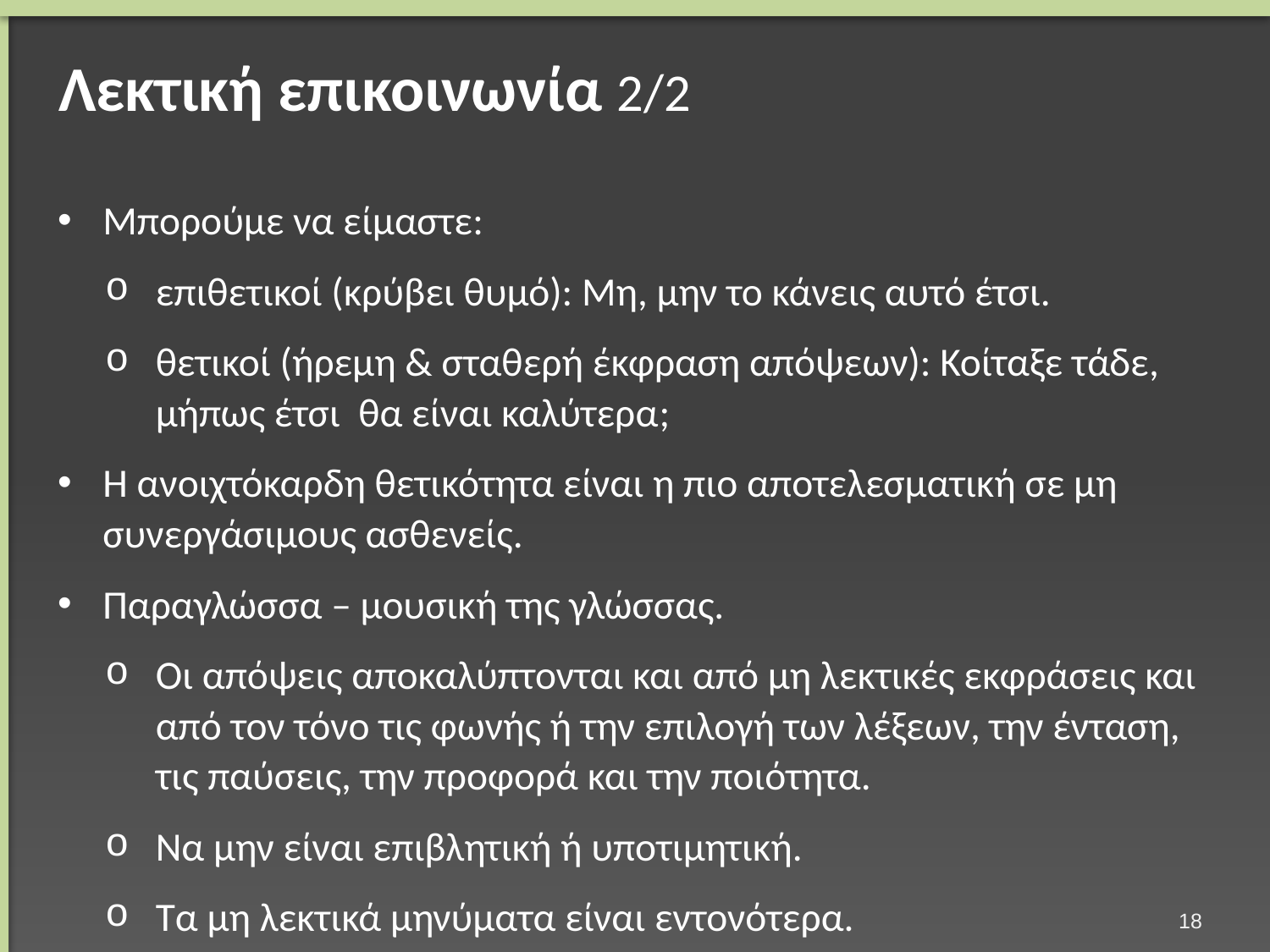

# Λεκτική επικοινωνία 2/2
Μπορούμε να είμαστε:
επιθετικοί (κρύβει θυμό): Μη, μην το κάνεις αυτό έτσι.
θετικοί (ήρεμη & σταθερή έκφραση απόψεων): Κοίταξε τάδε, μήπως έτσι  θα είναι καλύτερα;
Η ανοιχτόκαρδη θετικότητα είναι η πιο αποτελεσματική σε μη συνεργάσιμους ασθενείς.
Παραγλώσσα – μουσική της γλώσσας.
Οι απόψεις αποκαλύπτονται και από μη λεκτικές εκφράσεις και από τον τόνο τις φωνής ή την επιλογή των λέξεων, την ένταση, τις παύσεις, την προφορά και την ποιότητα.
Να μην είναι επιβλητική ή υποτιμητική.
Τα μη λεκτικά μηνύματα είναι εντονότερα.
18